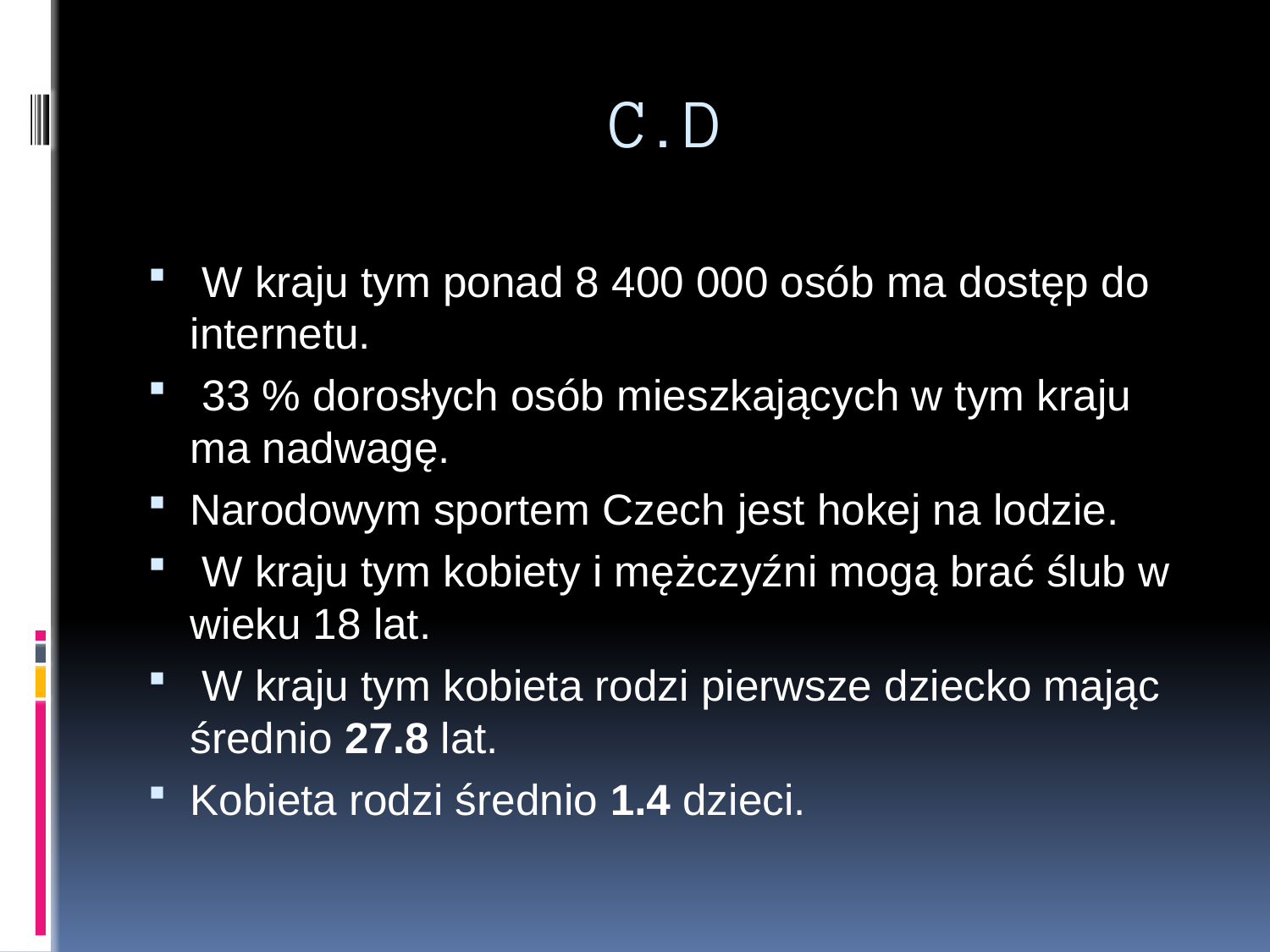

# C.D
 W kraju tym ponad 8 400 000 osób ma dostęp do internetu.
 33 % dorosłych osób mieszkających w tym kraju ma nadwagę.
Narodowym sportem Czech jest hokej na lodzie.
 W kraju tym kobiety i mężczyźni mogą brać ślub w wieku 18 lat.
 W kraju tym kobieta rodzi pierwsze dziecko mając średnio 27.8 lat.
Kobieta rodzi średnio 1.4 dzieci.